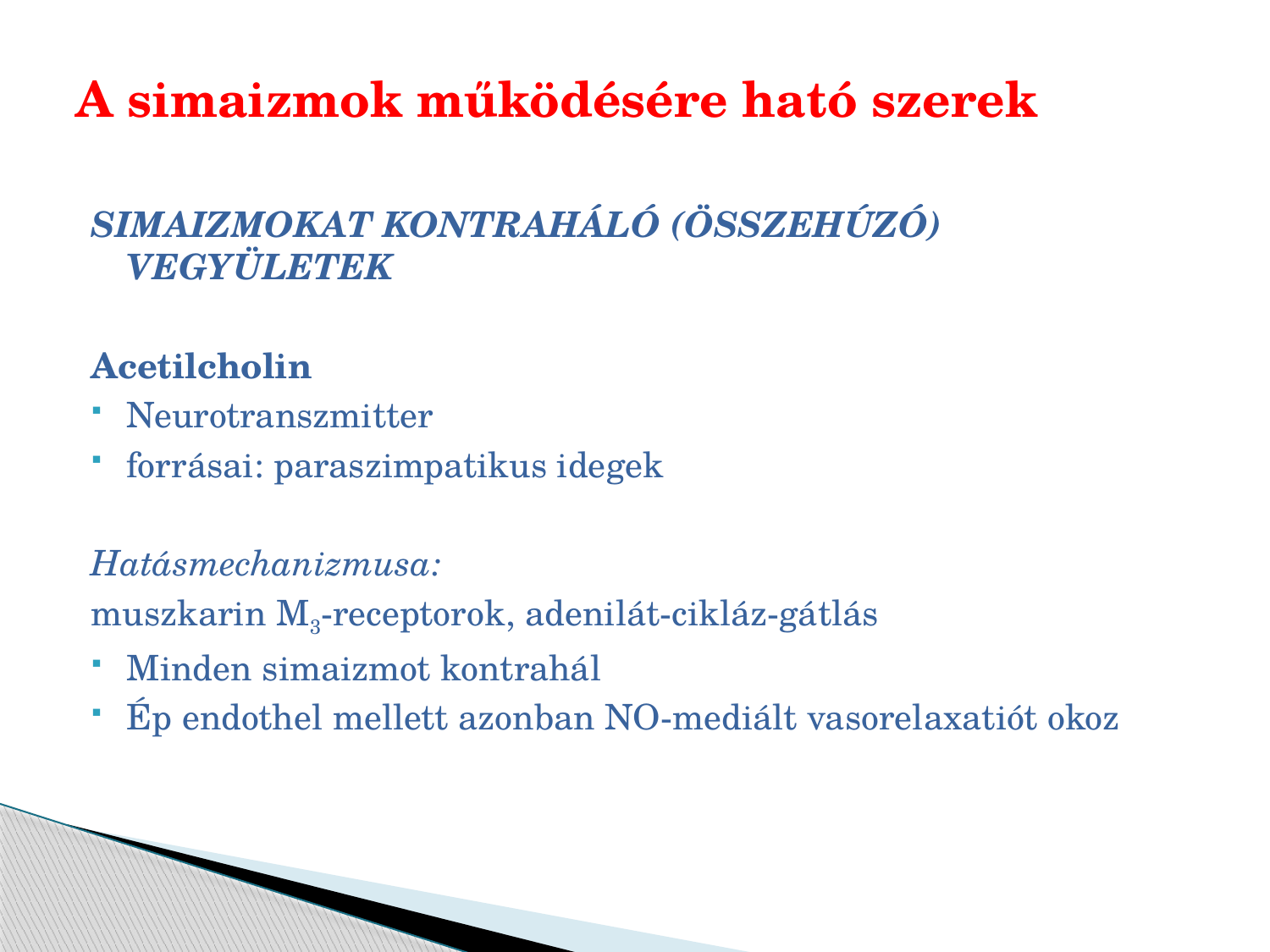

# A simaizmok működésére ható szerek
SIMAIZMOKAT KONTRAHÁLÓ (ÖSSZEHÚZÓ) VEGYÜLETEK

Acetilcholin
Neurotranszmitter
forrásai: paraszimpatikus idegek

Hatásmechanizmusa:
muszkarin M3-receptorok, adenilát-cikláz-gátlás
Minden simaizmot kontrahál
Ép endothel mellett azonban NO-mediált vasorelaxatiót okoz